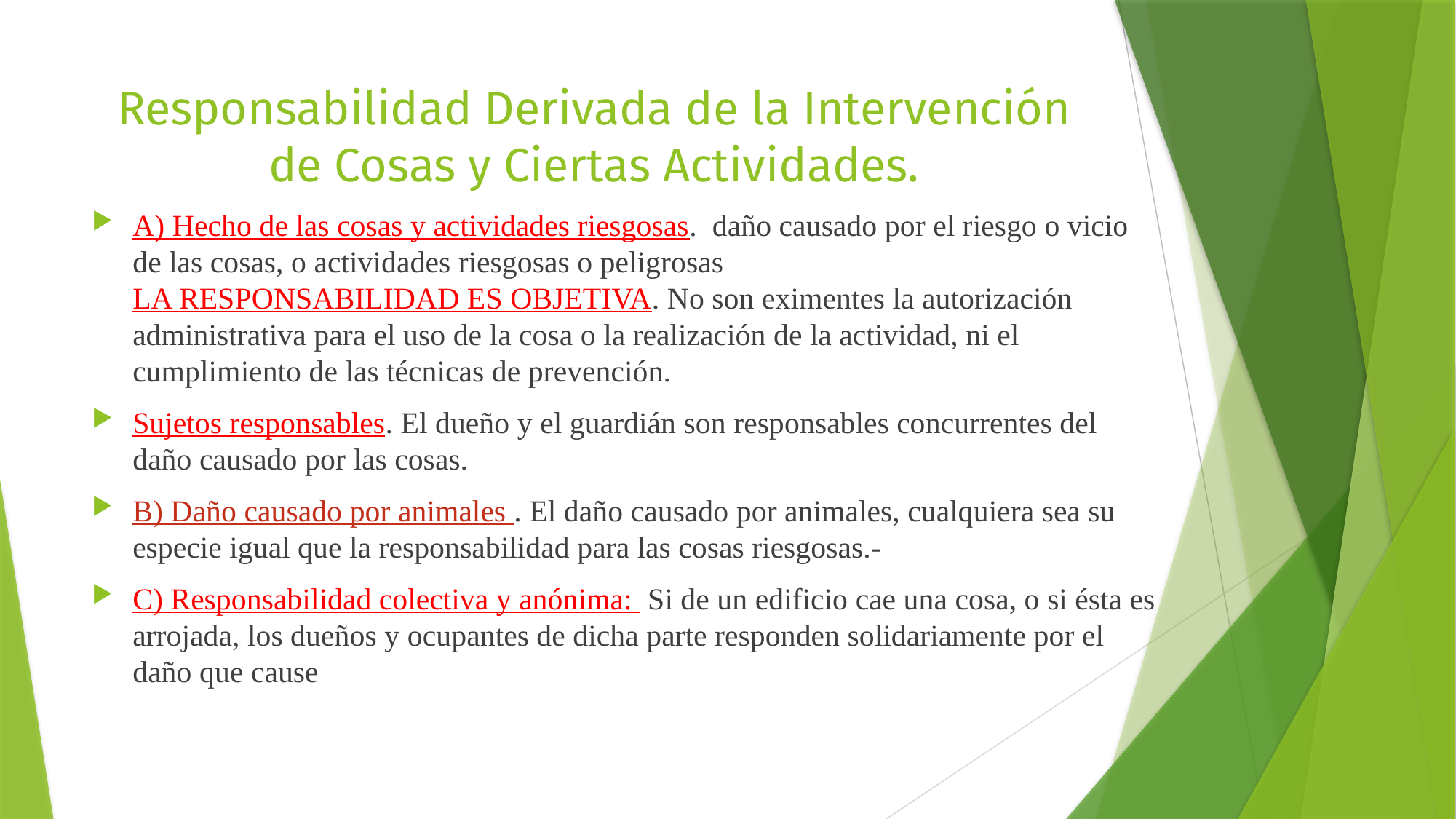

# Responsabilidad Derivada de la Intervención de Cosas y Ciertas Actividades.
A) Hecho de las cosas y actividades riesgosas.  daño causado por el riesgo o vicio de las cosas, o actividades riesgosas o peligrosas
LA RESPONSABILIDAD ES OBJETIVA. No son eximentes la autorización administrativa para el uso de la cosa o la realización de la actividad, ni el cumplimiento de las técnicas de prevención.
Sujetos responsables. El dueño y el guardián son responsables concurrentes del daño causado por las cosas.
B) Daño causado por animales . El daño causado por animales, cualquiera sea su especie igual que la responsabilidad para las cosas riesgosas.-
C) Responsabilidad colectiva y anónima:  Si de un edificio cae una cosa, o si ésta es arrojada, los dueños y ocupantes de dicha parte responden solidariamente por el daño que cause